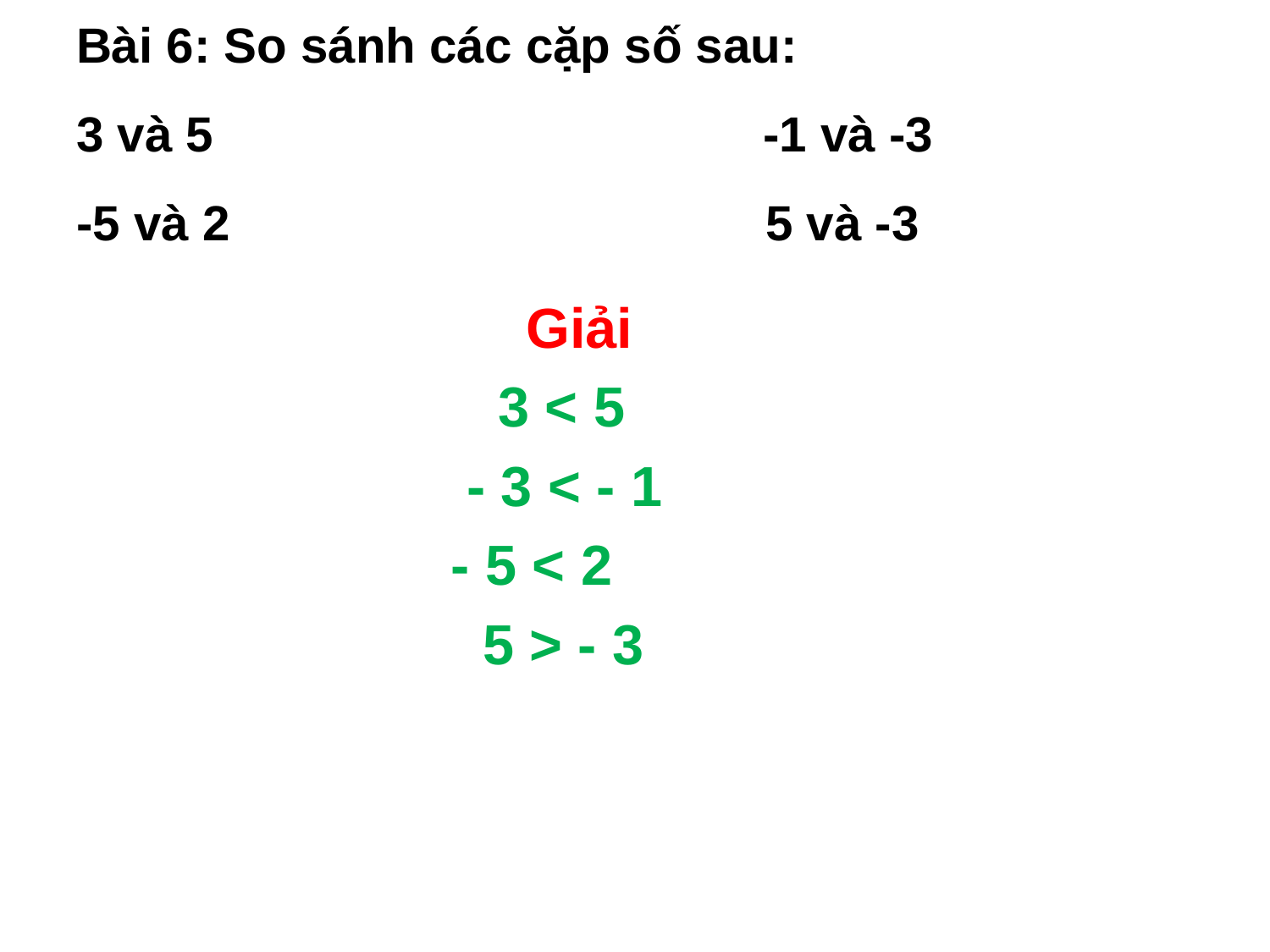

# Bài 6: So sánh các cặp số sau: 3 và 5                                        -1 và -3 -5 và 2                                       5 và -3
 Giải
                               3 < 5
                             - 3 < - 1
                            - 5 < 2
                              5 > - 3